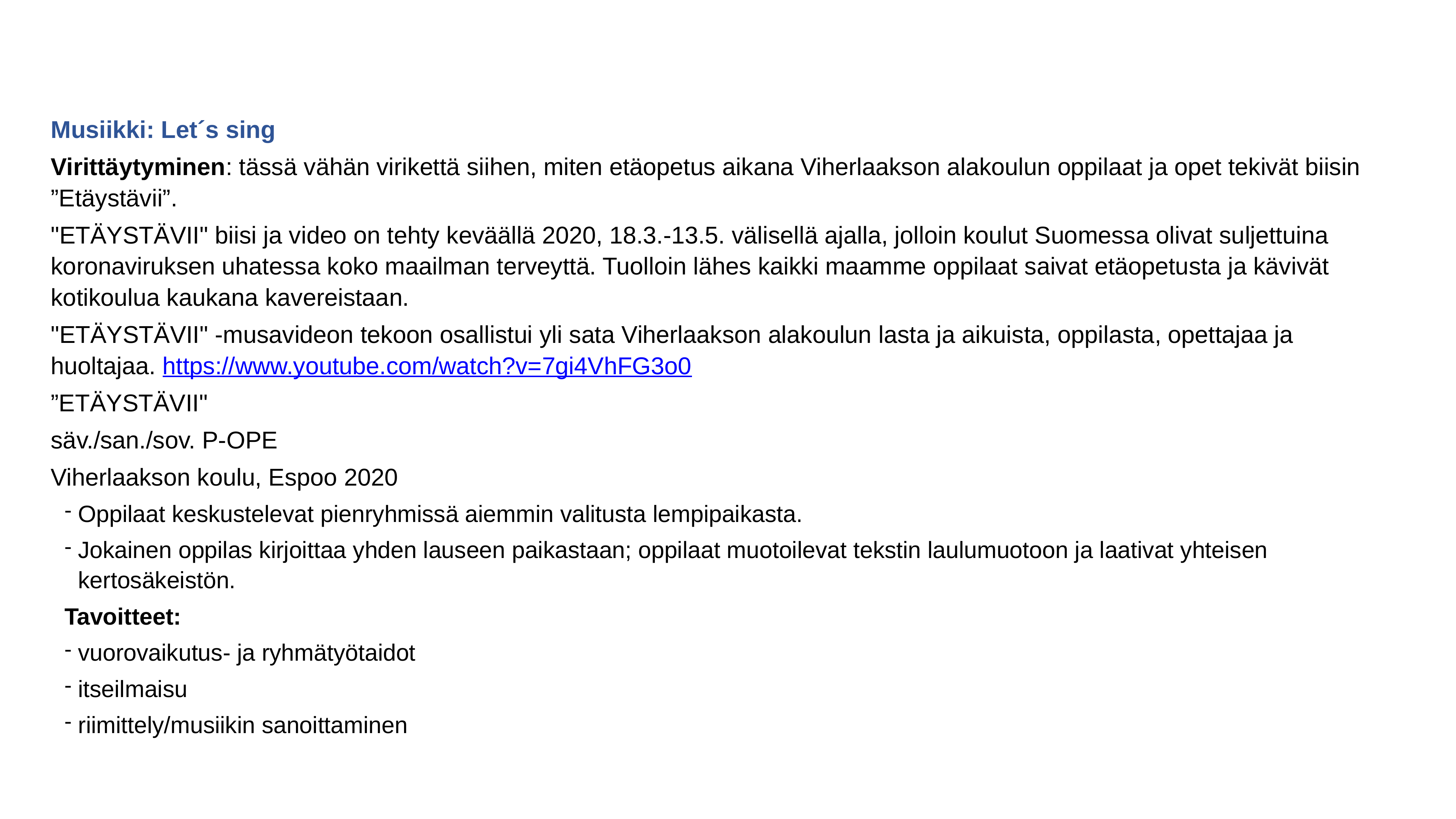

Musiikki: Let´s sing
Virittäytyminen: tässä vähän virikettä siihen, miten etäopetus aikana Viherlaakson alakoulun oppilaat ja opet tekivät biisin ”Etäystävii”.
"ETÄYSTÄVII" biisi ja video on tehty keväällä 2020, 18.3.-13.5. välisellä ajalla, jolloin koulut Suomessa olivat suljettuina koronaviruksen uhatessa koko maailman terveyttä. Tuolloin lähes kaikki maamme oppilaat saivat etäopetusta ja kävivät kotikoulua kaukana kavereistaan.
"ETÄYSTÄVII" -musavideon tekoon osallistui yli sata Viherlaakson alakoulun lasta ja aikuista, oppilasta, opettajaa ja huoltajaa. https://www.youtube.com/watch?v=7gi4VhFG3o0
”ETÄYSTÄVII"
säv./san./sov. P-OPE
Viherlaakson koulu, Espoo 2020
Oppilaat keskustelevat pienryhmissä aiemmin valitusta lempipaikasta.
Jokainen oppilas kirjoittaa yhden lauseen paikastaan; oppilaat muotoilevat tekstin laulumuotoon ja laativat yhteisen kertosäkeistön.
Tavoitteet:
vuorovaikutus- ja ryhmätyötaidot
itseilmaisu
riimittely/musiikin sanoittaminen